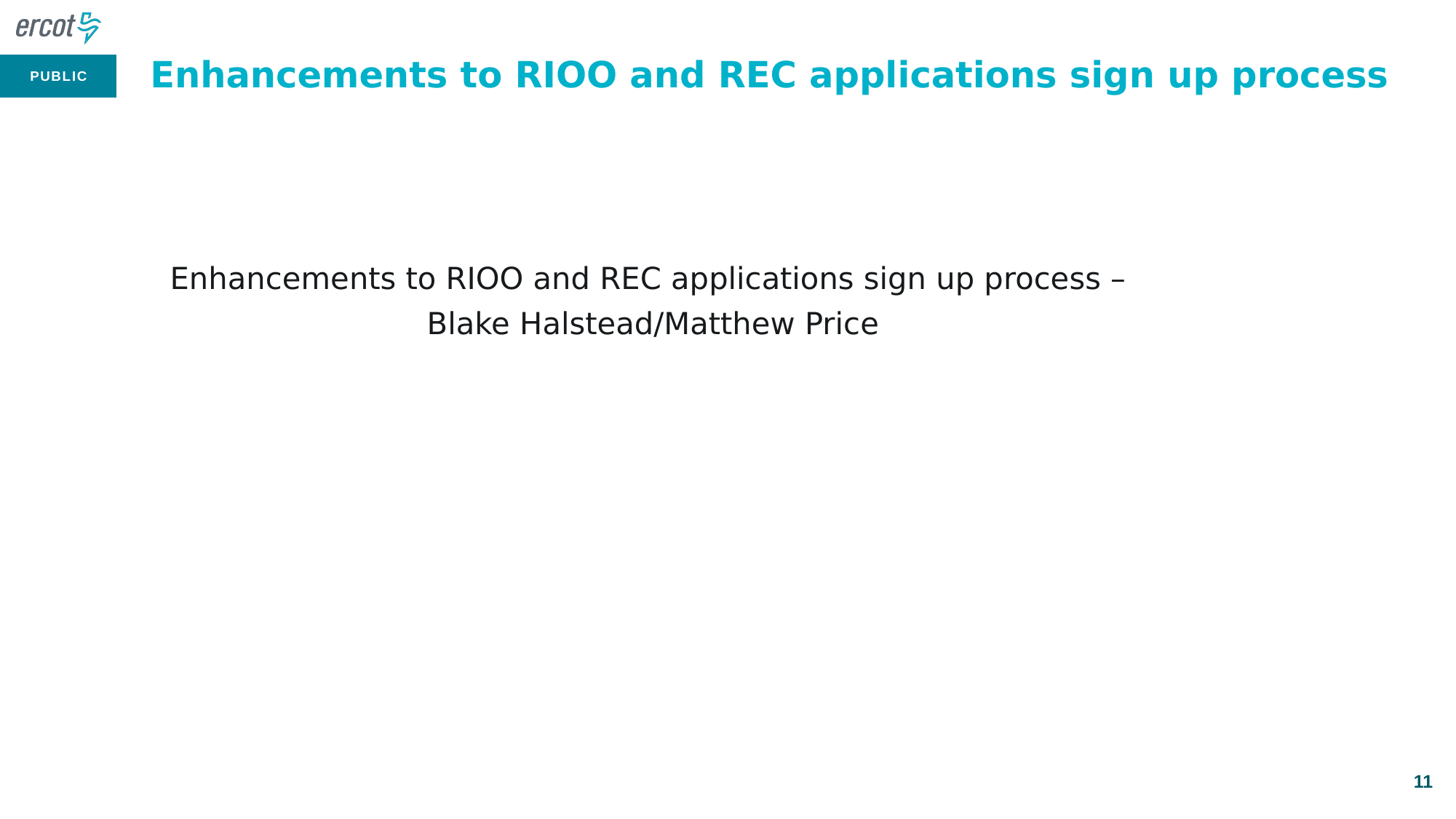

# Enhancements to RIOO and REC applications sign up process

Enhancements to RIOO and REC applications sign up process –
Blake Halstead/Matthew Price

11